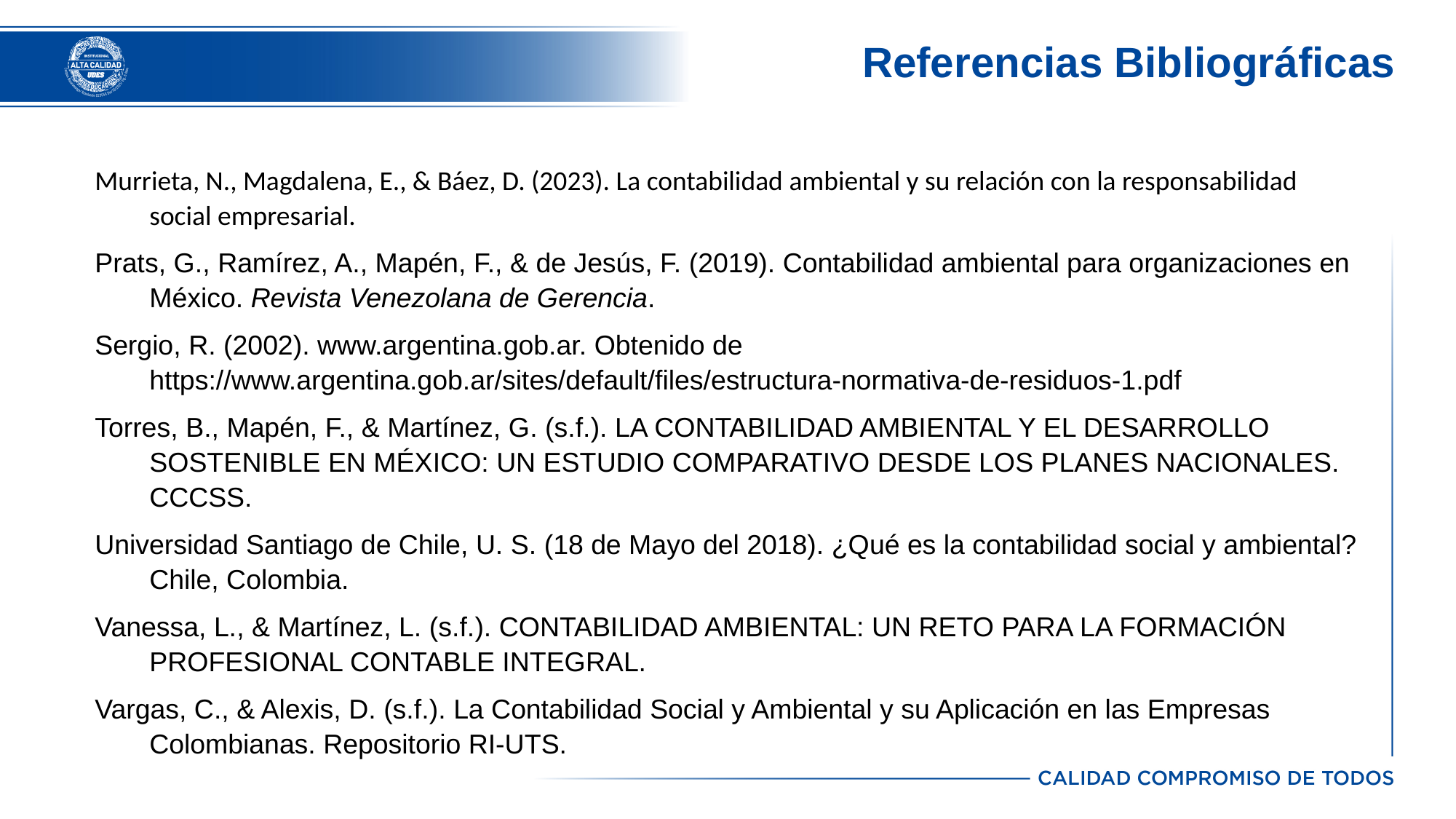

# Referencias Bibliográficas
Murrieta, N., Magdalena, E., & Báez, D. (2023). La contabilidad ambiental y su relación con la responsabilidad social empresarial.
Prats, G., Ramírez, A., Mapén, F., & de Jesús, F. (2019). Contabilidad ambiental para organizaciones en México. Revista Venezolana de Gerencia.
Sergio, R. (2002). www.argentina.gob.ar. Obtenido de https://www.argentina.gob.ar/sites/default/files/estructura-normativa-de-residuos-1.pdf
Torres, B., Mapén, F., & Martínez, G. (s.f.). LA CONTABILIDAD AMBIENTAL Y EL DESARROLLO SOSTENIBLE EN MÉXICO: UN ESTUDIO COMPARATIVO DESDE LOS PLANES NACIONALES. CCCSS.
Universidad Santiago de Chile, U. S. (18 de Mayo del 2018). ¿Qué es la contabilidad social y ambiental? Chile, Colombia.
Vanessa, L., & Martínez, L. (s.f.). CONTABILIDAD AMBIENTAL: UN RETO PARA LA FORMACIÓN PROFESIONAL CONTABLE INTEGRAL.
Vargas, C., & Alexis, D. (s.f.). La Contabilidad Social y Ambiental y su Aplicación en las Empresas Colombianas. Repositorio RI-UTS.